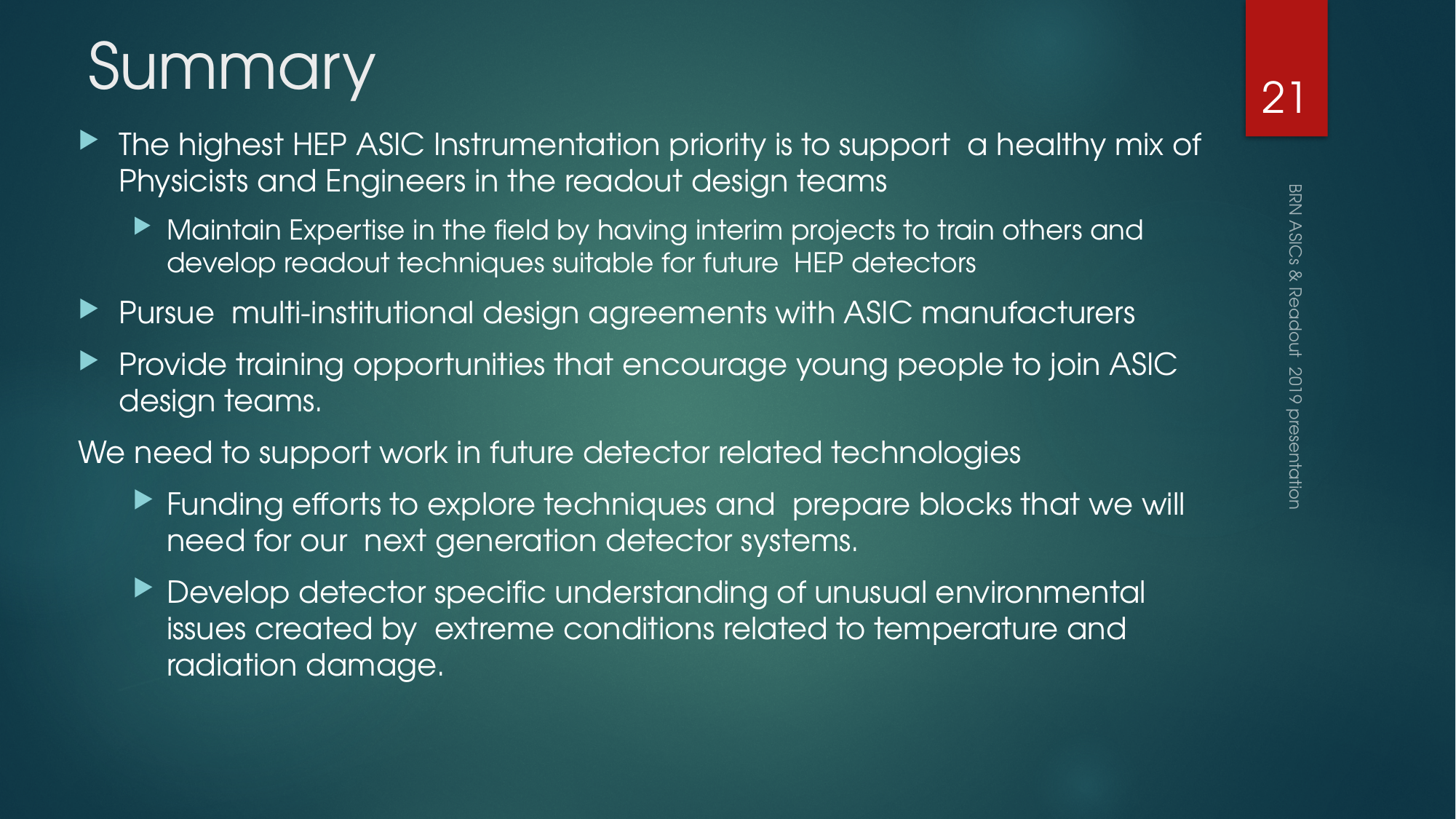

# Summary
21
The highest HEP ASIC Instrumentation priority is to support  a healthy mix of Physicists and Engineers in the readout design teams
Maintain Expertise in the field by having interim projects to train others and develop readout techniques suitable for future  HEP detectors
Pursue  multi-institutional design agreements with ASIC manufacturers
Provide training opportunities that encourage young people to join ASIC design teams.
We need to support work in future detector related technologies
Funding efforts to explore techniques and  prepare blocks that we will need for our  next generation detector systems.
Develop detector specific understanding of unusual environmental issues created by  extreme conditions related to temperature and radiation damage.
BRN ASICs & Readout  2019 presentation